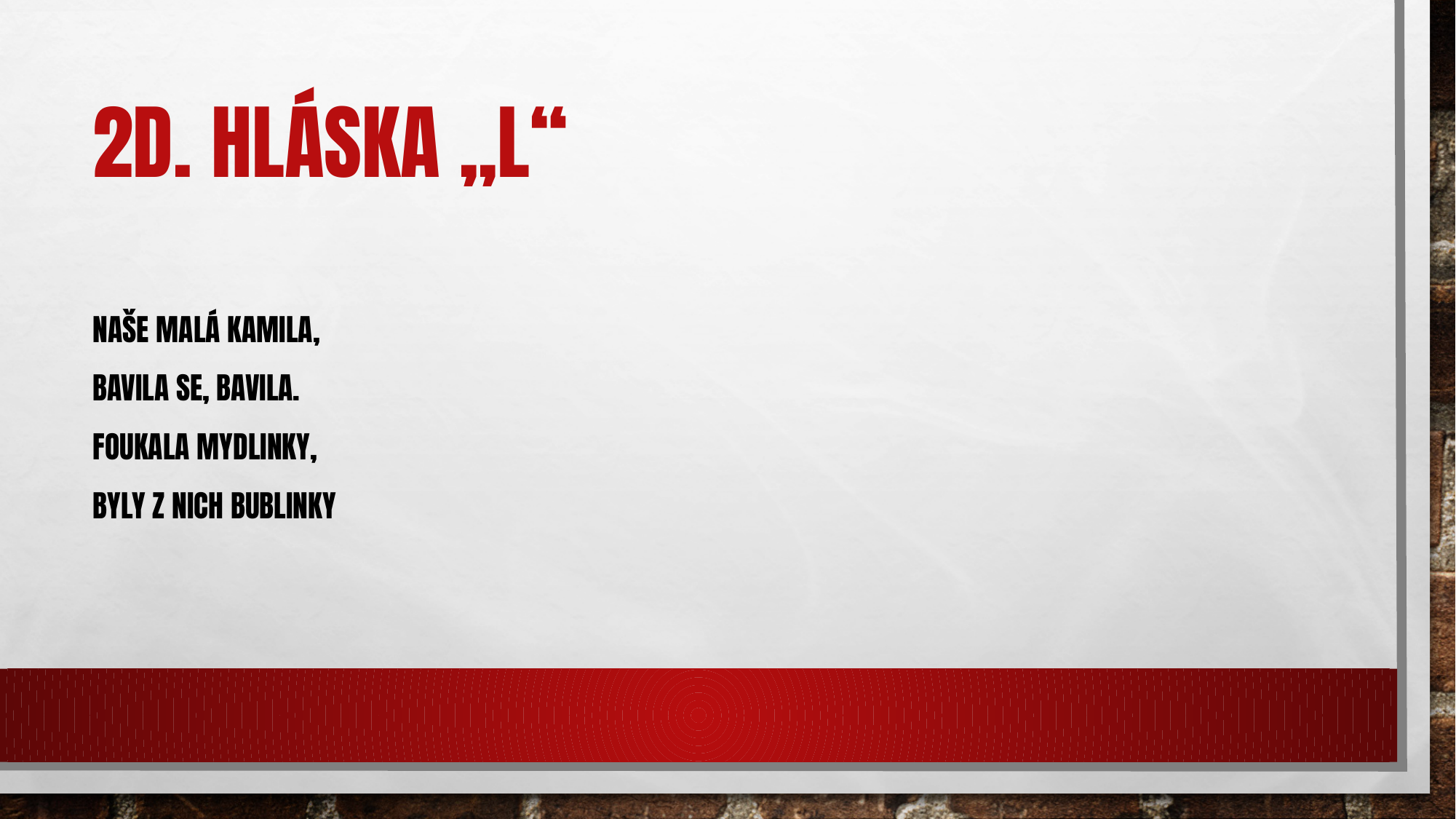

# 2d. Hláska „l“
Naše malá Kamila,
bavila se, bavila.
Foukala mydlinky,
byly z nich bublinky